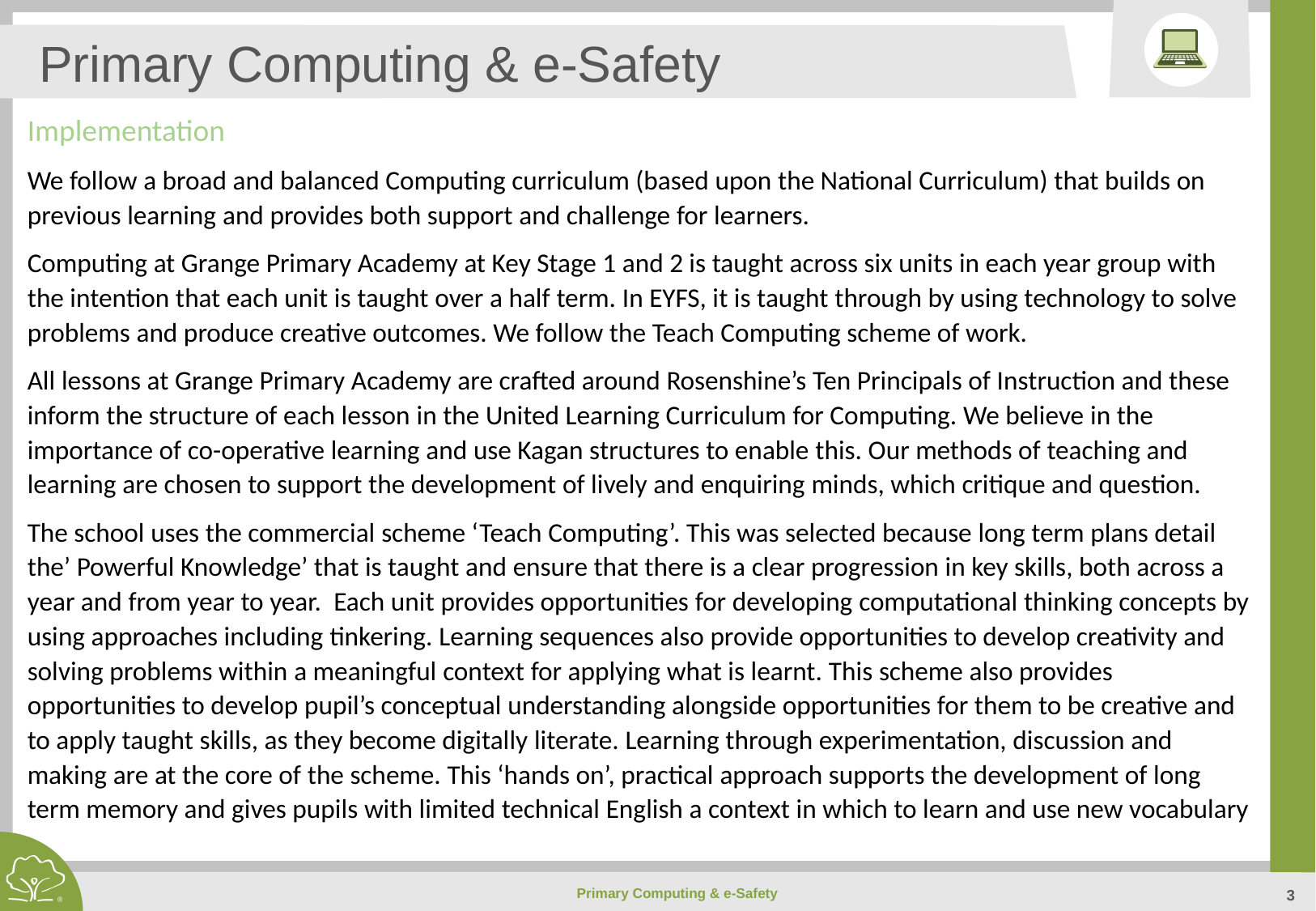

Primary Computing & e-Safety
Implementation
We follow a broad and balanced Computing curriculum (based upon the National Curriculum) that builds on previous learning and provides both support and challenge for learners.
Computing at Grange Primary Academy at Key Stage 1 and 2 is taught across six units in each year group with the intention that each unit is taught over a half term. In EYFS, it is taught through by using technology to solve problems and produce creative outcomes. We follow the Teach Computing scheme of work.
All lessons at Grange Primary Academy are crafted around Rosenshine’s Ten Principals of Instruction and these inform the structure of each lesson in the United Learning Curriculum for Computing. We believe in the importance of co-operative learning and use Kagan structures to enable this. Our methods of teaching and learning are chosen to support the development of lively and enquiring minds, which critique and question.
The school uses the commercial scheme ‘Teach Computing’. This was selected because long term plans detail the’ Powerful Knowledge’ that is taught and ensure that there is a clear progression in key skills, both across a year and from year to year.  Each unit provides opportunities for developing computational thinking concepts by using approaches including tinkering. Learning sequences also provide opportunities to develop creativity and solving problems within a meaningful context for applying what is learnt. This scheme also provides opportunities to develop pupil’s conceptual understanding alongside opportunities for them to be creative and to apply taught skills, as they become digitally literate. Learning through experimentation, discussion and making are at the core of the scheme. This ‘hands on’, practical approach supports the development of long term memory and gives pupils with limited technical English a context in which to learn and use new vocabulary